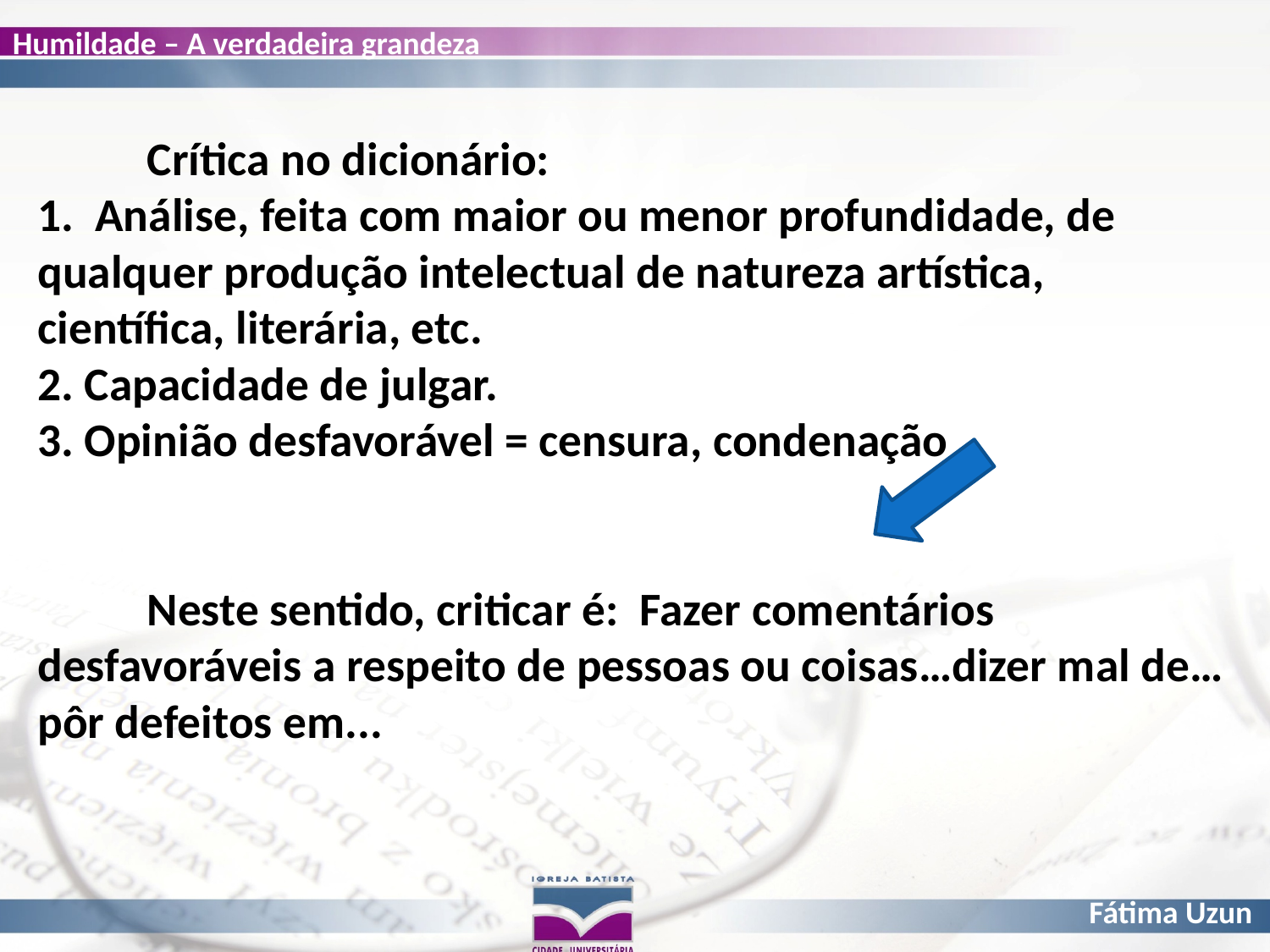

# Crítica no dicionário: 1.  Análise, feita com maior ou menor profundidade, de qualquer produção intelectual de natureza artística, científica, literária, etc. 2. Capacidade de julgar. 3. Opinião desfavorável = censura, condenação Neste sentido, criticar é:  Fazer comentários desfavoráveis a respeito de pessoas ou coisas…dizer mal de…pôr defeitos em...